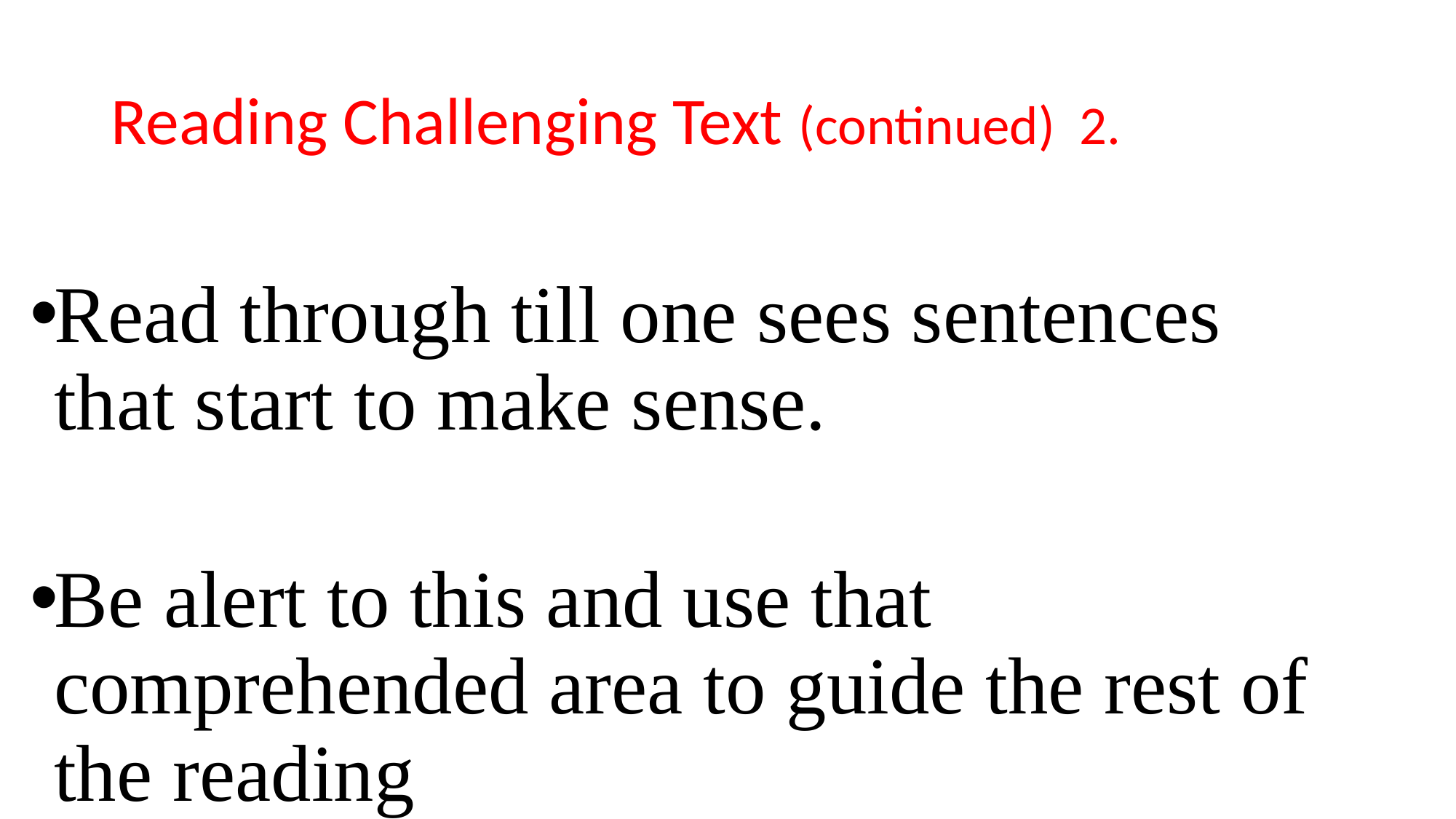

# Reading Challenging Text (continued)  2.

Read through till one sees sentences that start to make sense.

Be alert to this and use that comprehended area to guide the rest of the reading